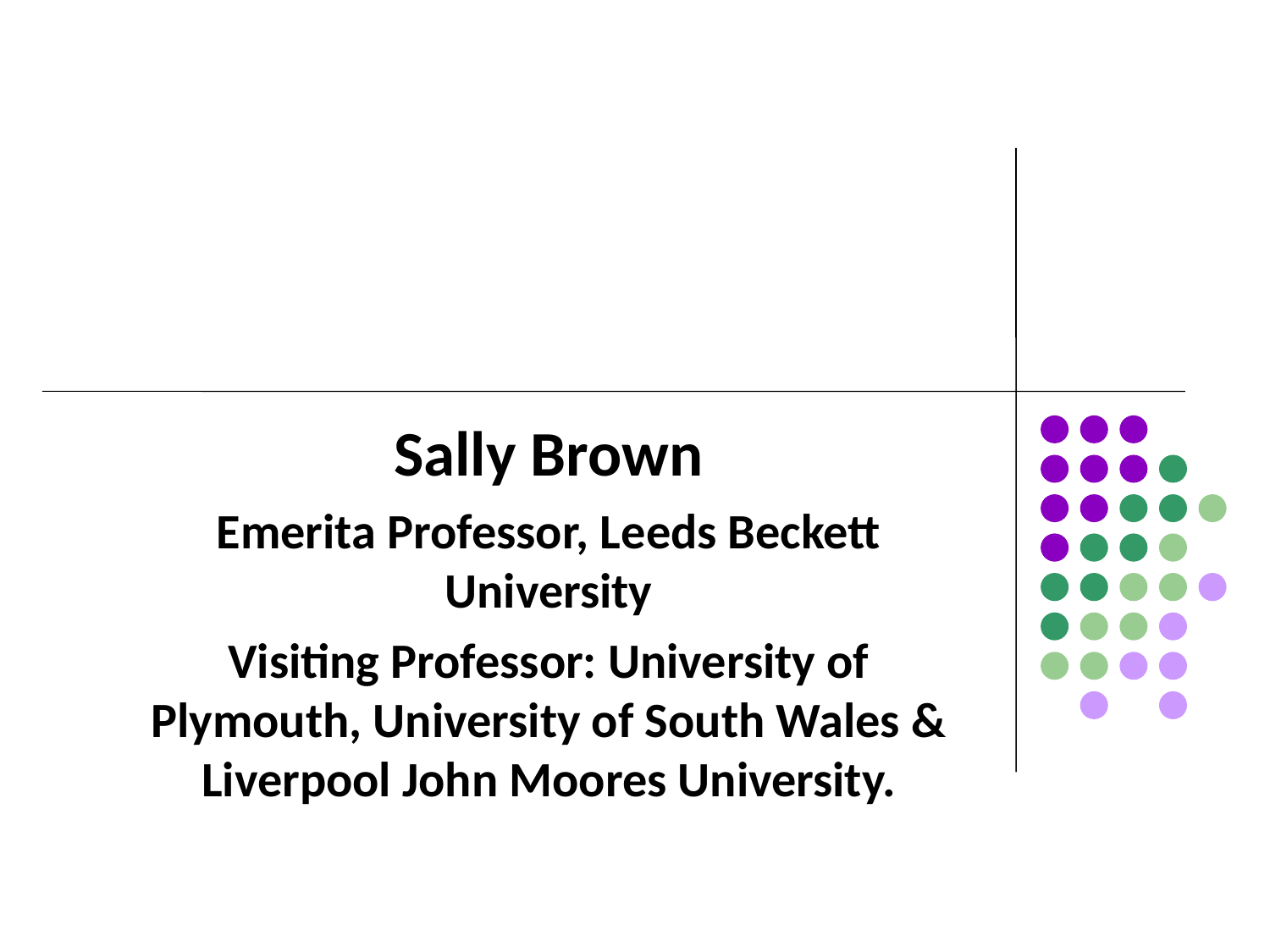

#
Sally Brown
Emerita Professor, Leeds Beckett University
Visiting Professor: University of Plymouth, University of South Wales & Liverpool John Moores University.